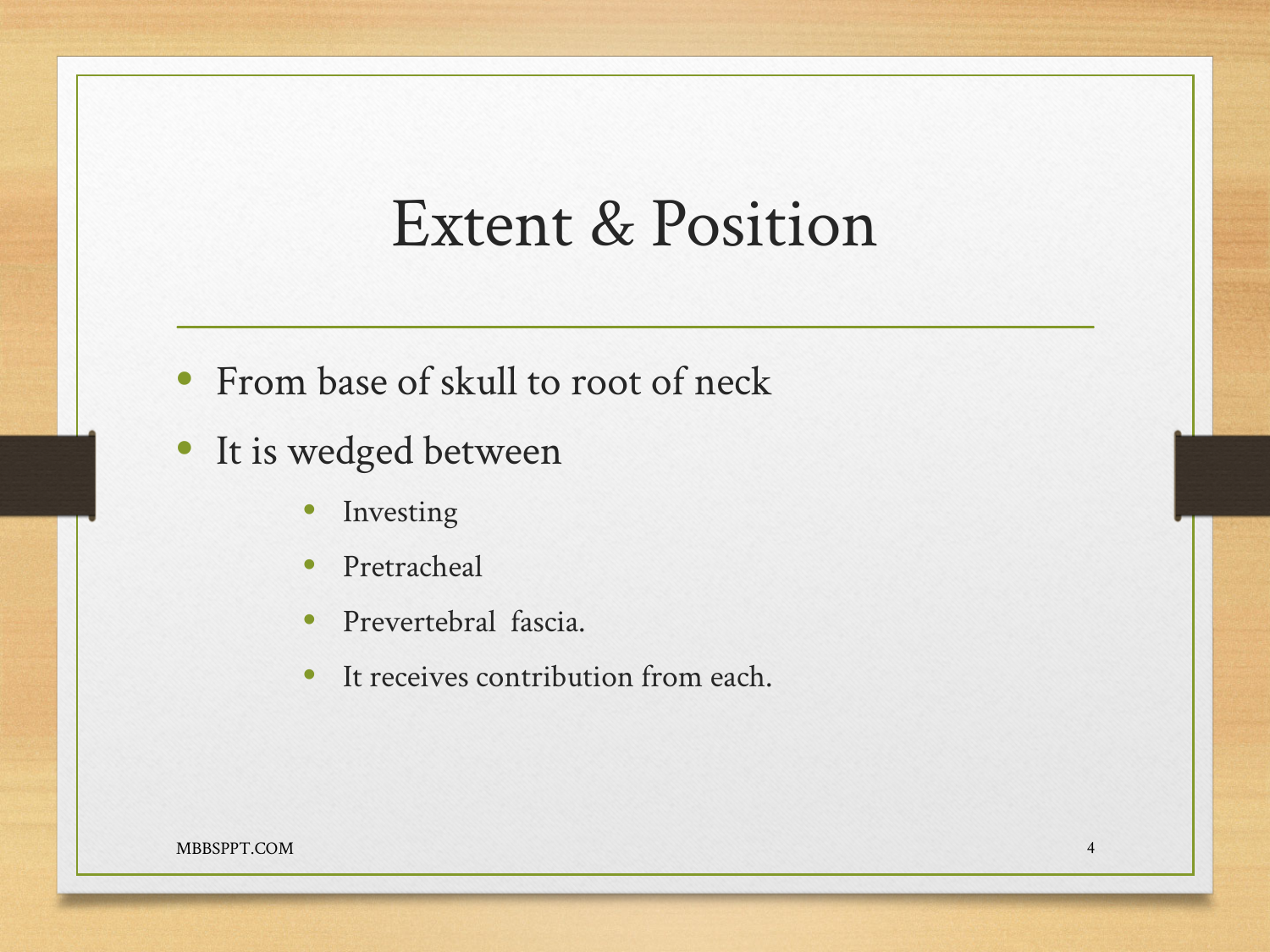

# Extent & Position
From base of skull to root of neck
It is wedged between
Investing
Pretracheal
Prevertebral  fascia.
It receives contribution from each.
MBBSPPT.COM
4